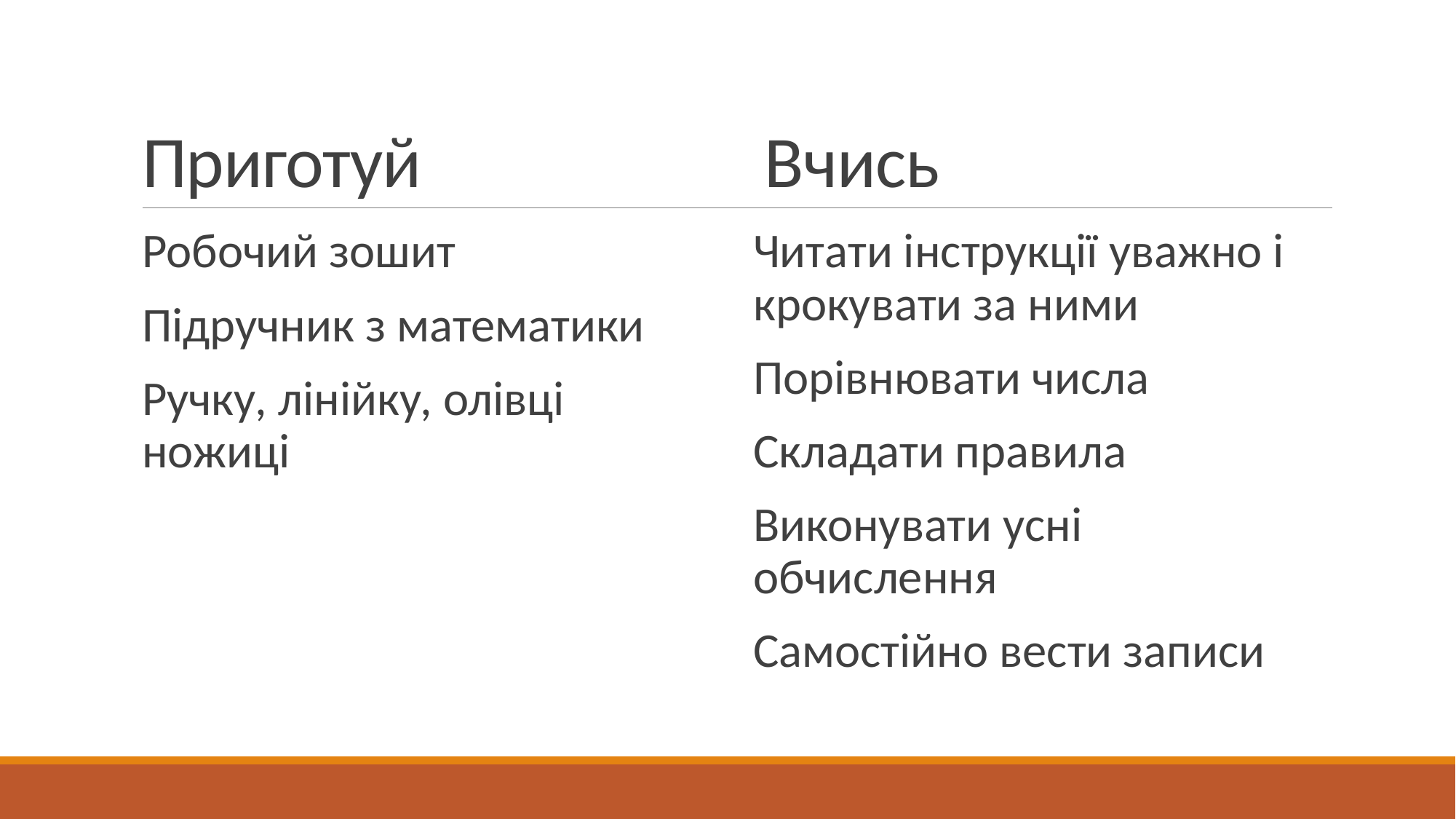

# Приготуй                      Вчись
Робочий зошит
Підручник з математики
Ручку, лінійку, олівці ножиці
Читати інструкції уважно і крокувати за ними
Порівнювати числа
Складати правила
Виконувати усні обчислення
Самостійно вести записи